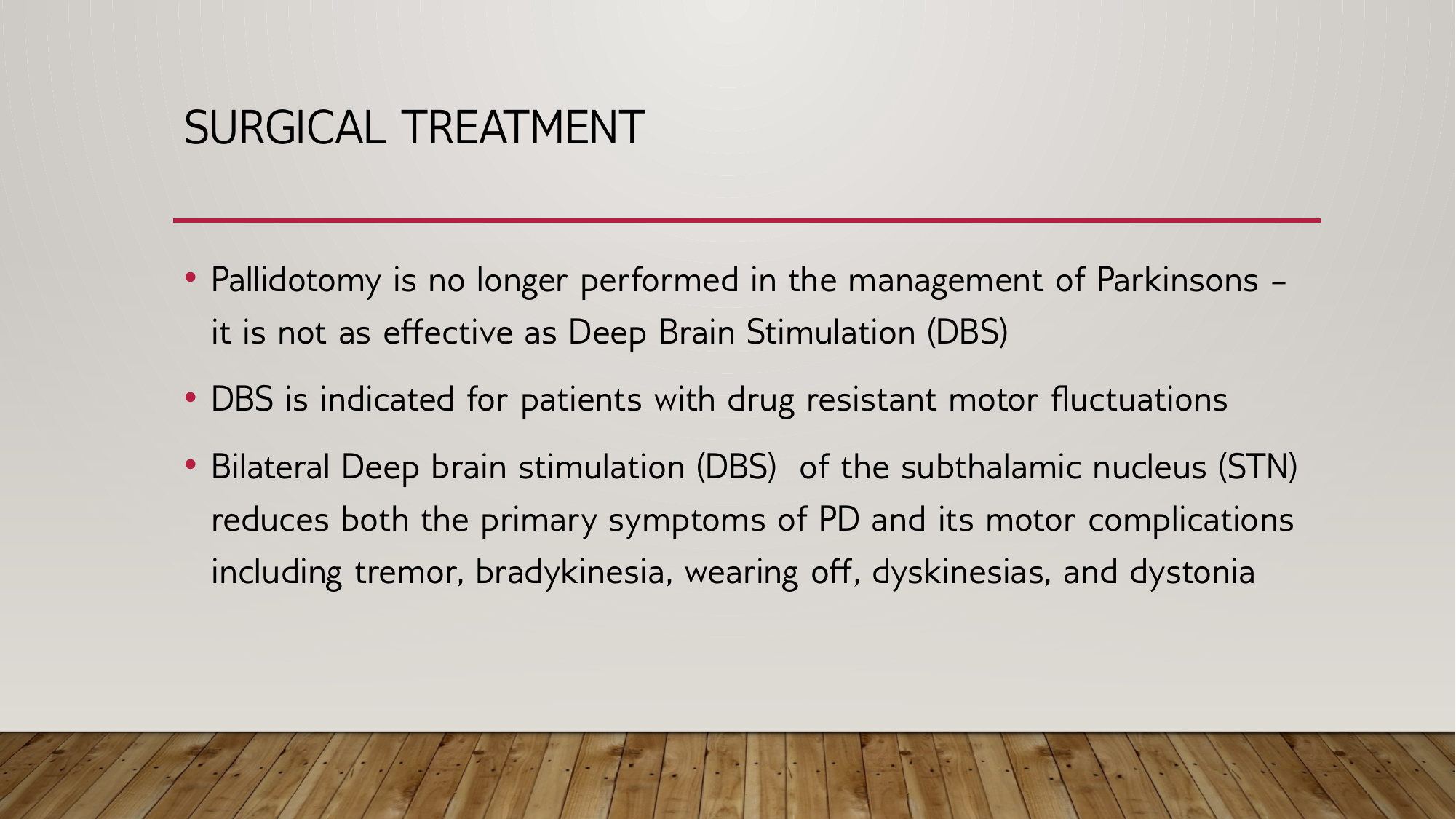

# Surgical treatment
Pallidotomy is no longer performed in the management of Parkinsons – it is not as effective as Deep Brain Stimulation (DBS)
DBS is indicated for patients with drug resistant motor fluctuations
Bilateral Deep brain stimulation (DBS)  of the subthalamic nucleus (STN) reduces both the primary symptoms of PD and its motor complications including tremor, bradykinesia, wearing off, dyskinesias, and dystonia